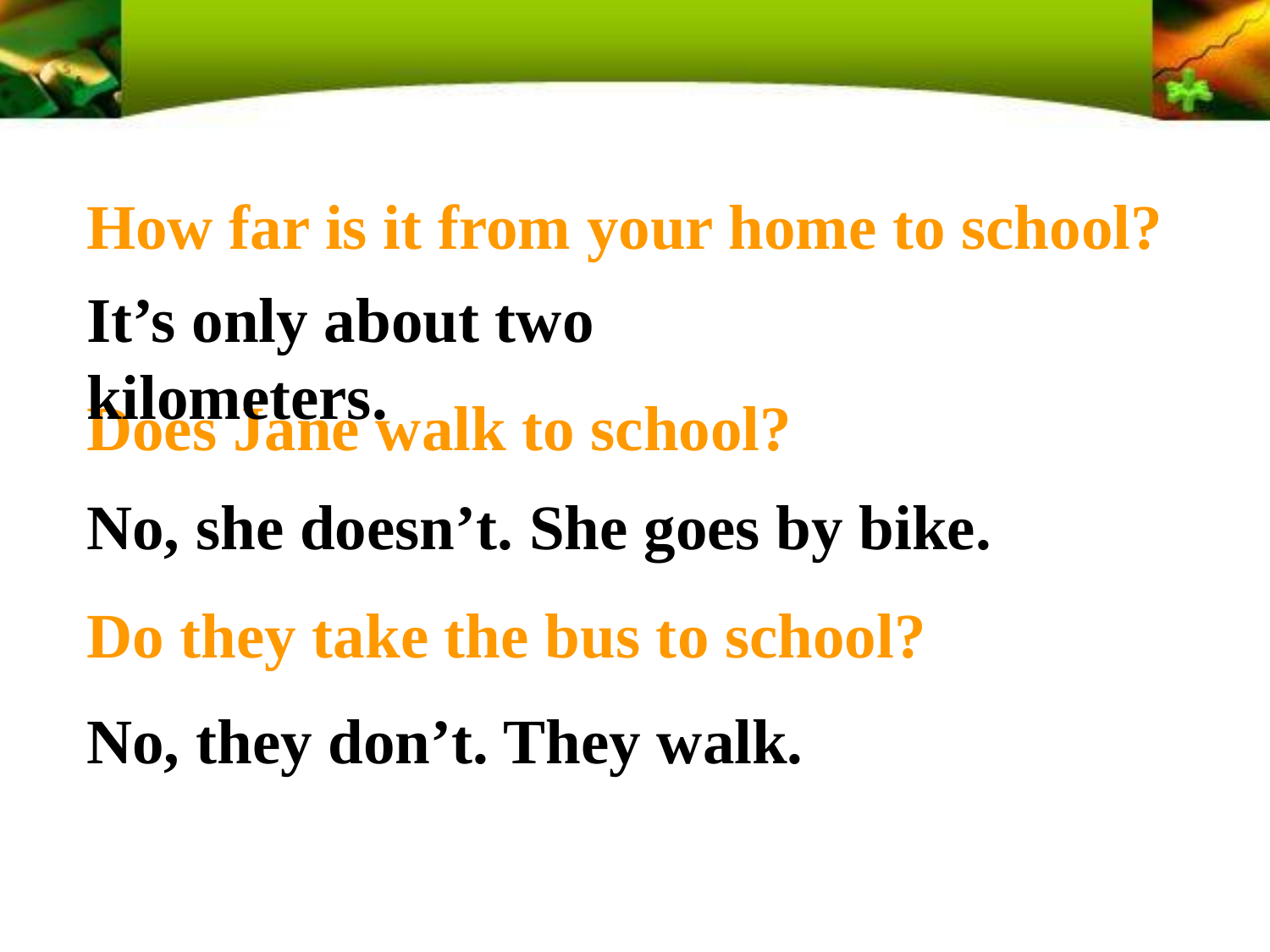

How far is it from your home to school?
It’s only about two kilometers.
Does Jane walk to school?
No, she doesn’t. She goes by bike.
Do they take the bus to school?
No, they don’t. They walk.